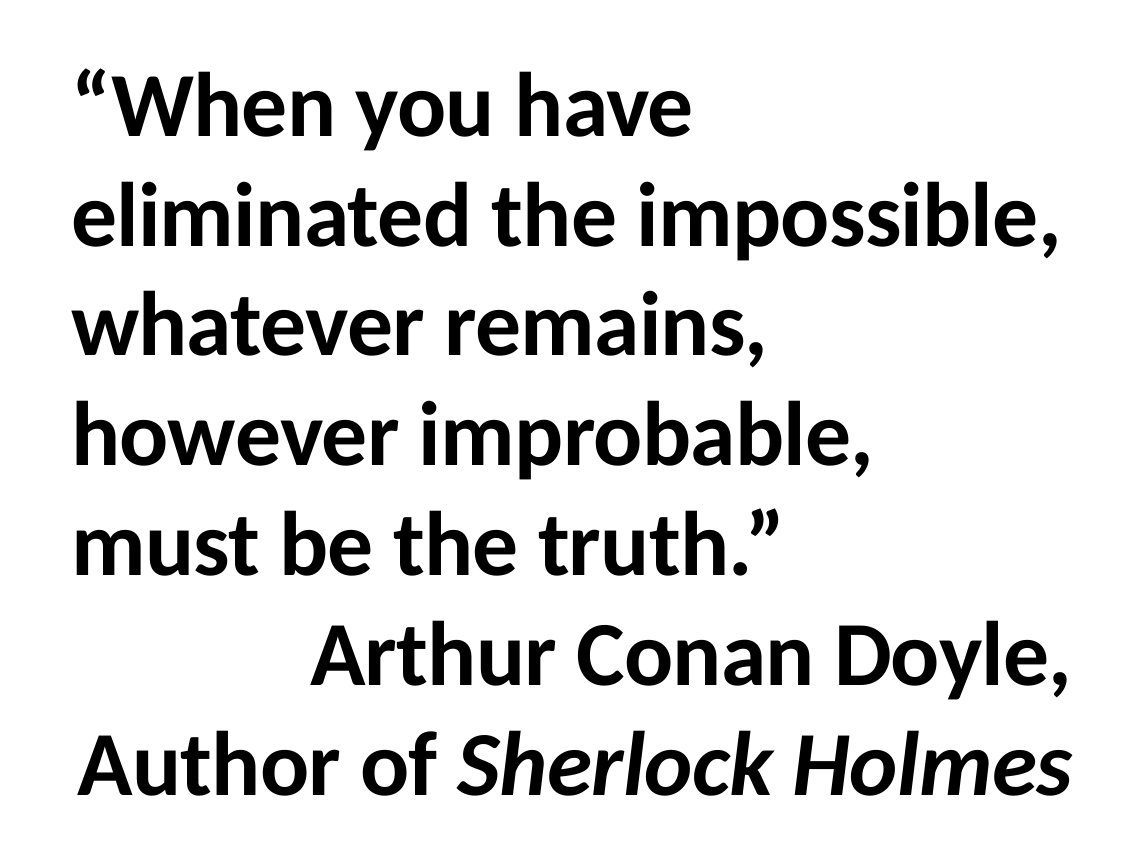

“When you have eliminated the impossible, whatever remains, however improbable, must be the truth.”
Arthur Conan Doyle,
Author of Sherlock Holmes